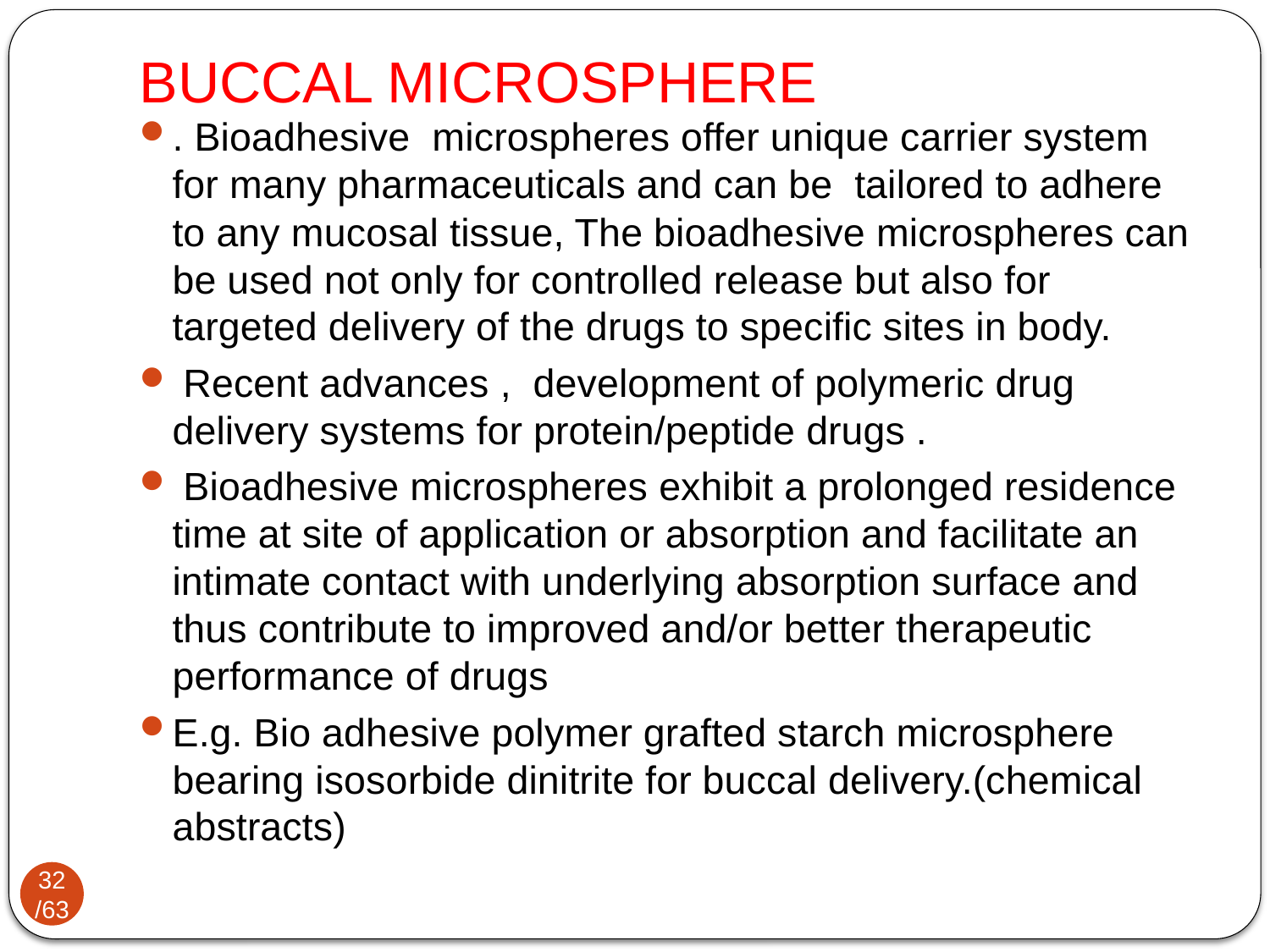

# BUCCAL MICROSPHERE
. Bioadhesive  microspheres offer unique carrier system for many pharmaceuticals and can be  tailored to adhere to any mucosal tissue, The bioadhesive microspheres can be used not only for controlled release but also for targeted delivery of the drugs to specific sites in body.
 Recent advances ,  development of polymeric drug delivery systems for protein/peptide drugs .
 Bioadhesive microspheres exhibit a prolonged residence time at site of application or absorption and facilitate an intimate contact with underlying absorption surface and thus contribute to improved and/or better therapeutic
performance of drugs
E.g. Bio adhesive polymer grafted starch microsphere bearing isosorbide dinitrite for buccal delivery.(chemical abstracts)
32/63